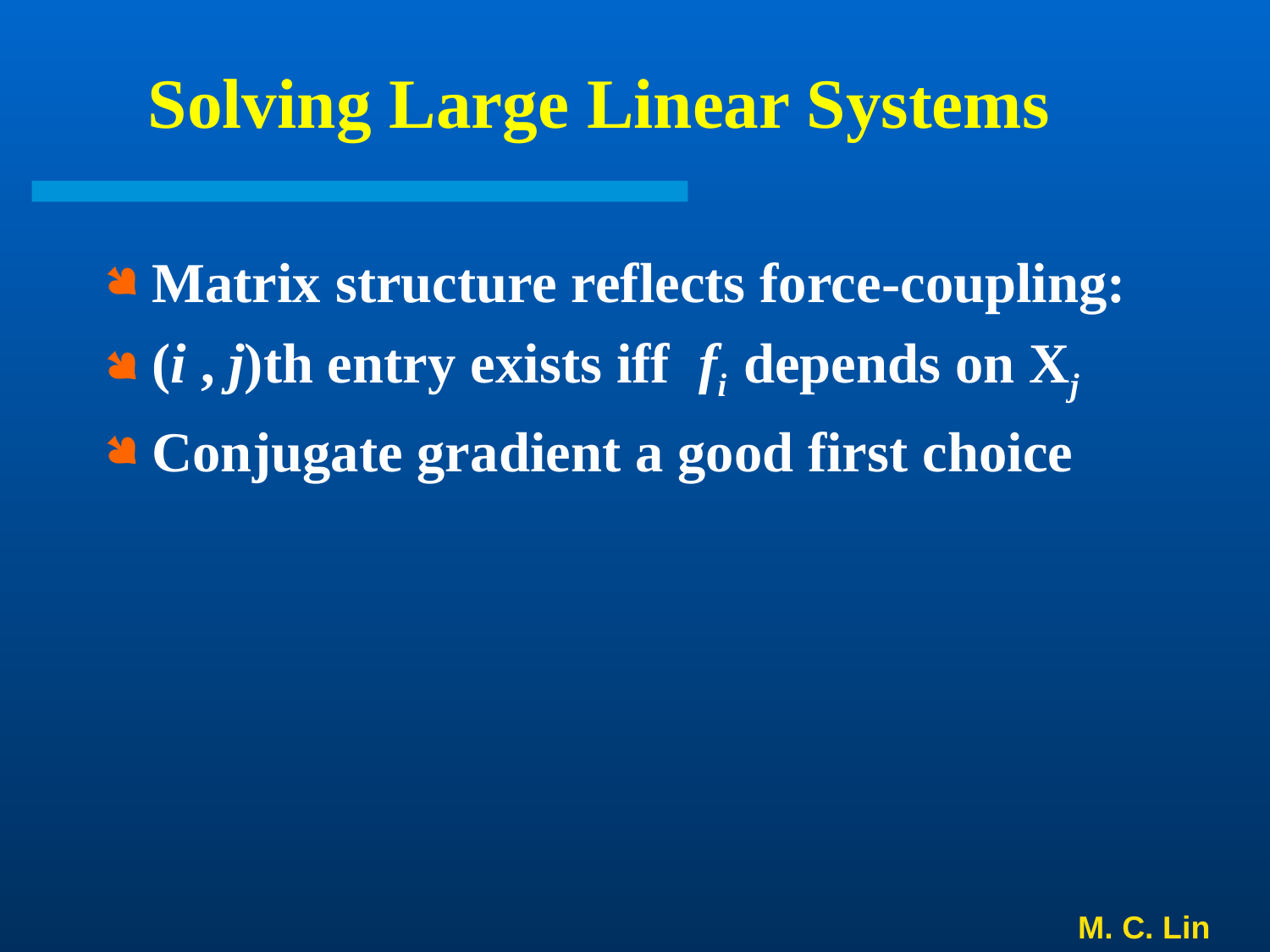

Solving Large Linear Systems
Matrix structure reflects force-coupling:
(i , j)th entry exists iff  fi  depends on Xj
Conjugate gradient a good first choice
M. C. Lin